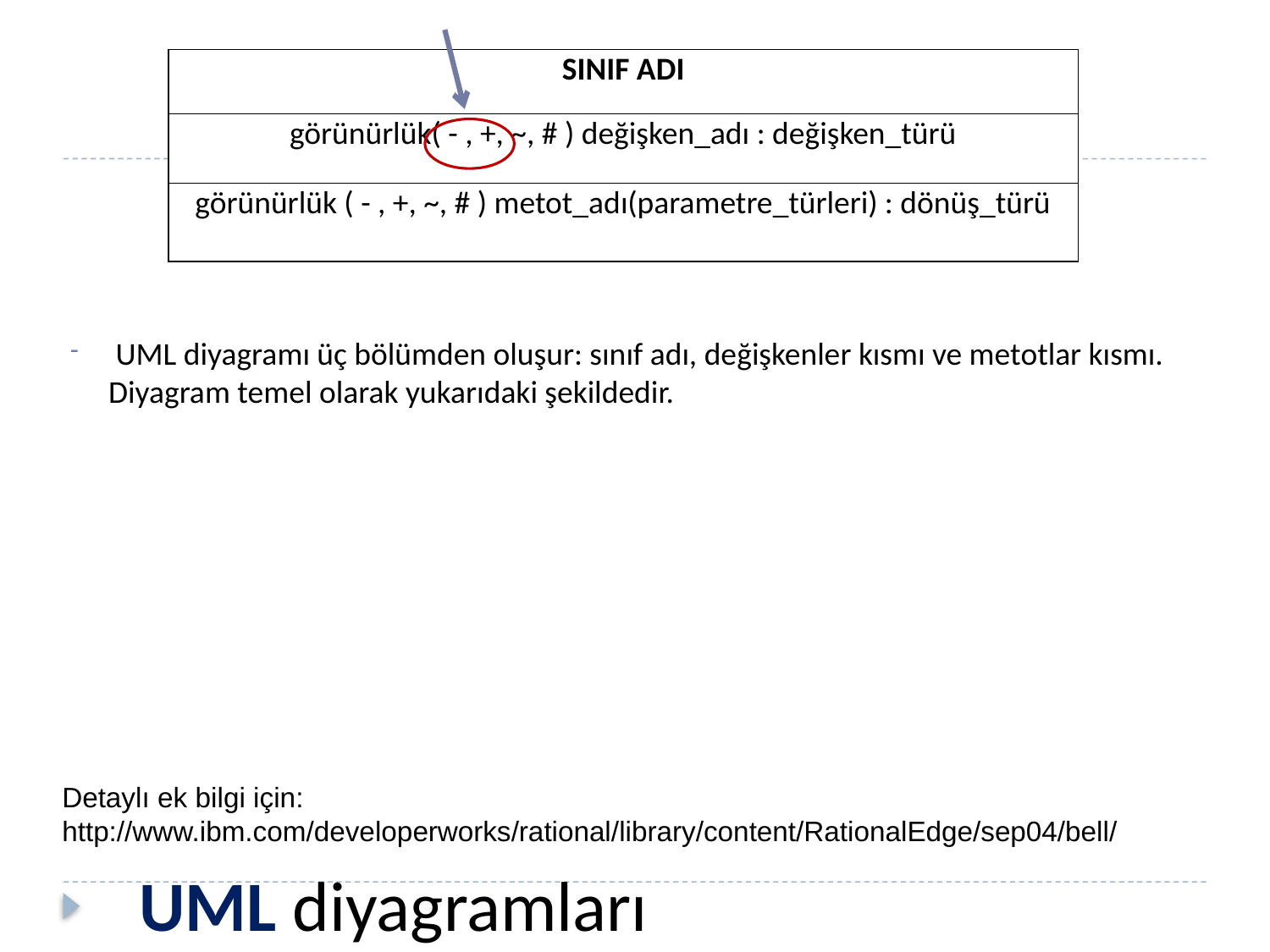

| SINIF ADI |
| --- |
| görünürlük( - , +, ~, # ) değişken\_adı : değişken\_türü |
| görünürlük ( - , +, ~, # ) metot\_adı(parametre\_türleri) : dönüş\_türü |

 UML diyagramı üç bölümden oluşur: sınıf adı, değişkenler kısmı ve metotlar kısmı. Diyagram temel olarak yukarıdaki şekildedir.

Detaylı ek bilgi için:
http://www.ibm.com/developerworks/rational/library/content/RationalEdge/sep04/bell/
# UML diyagramları